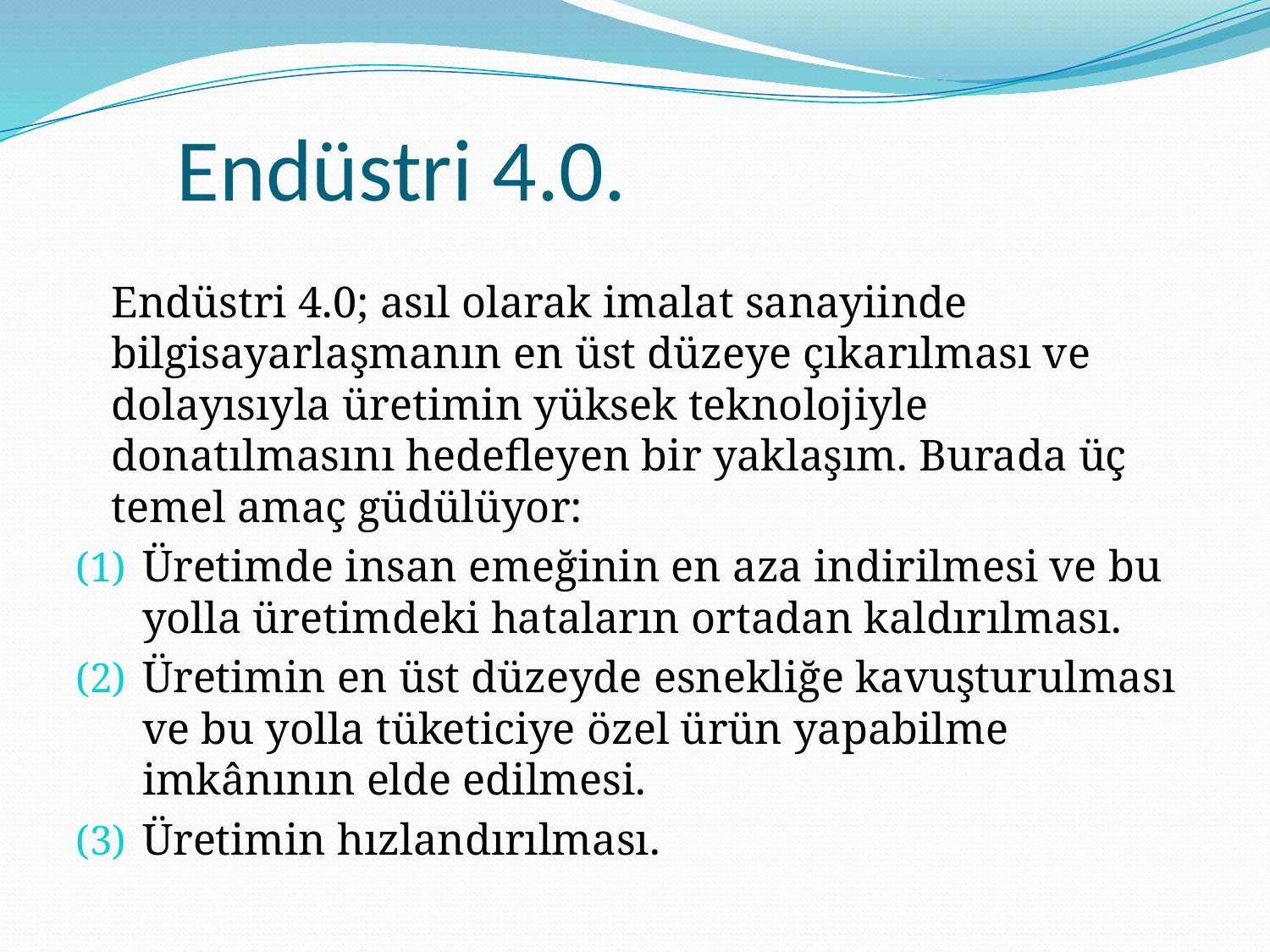

# Endüstri 4.0.
	Endüstri 4.0; asıl olarak imalat sanayiinde bilgisayarlaşmanın en üst düzeye çıkarılması ve dolayısıyla üretimin yüksek teknolojiyle donatılmasını hedefleyen bir yaklaşım. Burada üç temel amaç güdülüyor:
Üretimde insan emeğinin en aza indirilmesi ve bu yolla üretimdeki hataların ortadan kaldırılması.
Üretimin en üst düzeyde esnekliğe kavuşturulması ve bu yolla tüketiciye özel ürün yapabilme imkânının elde edilmesi.
Üretimin hızlandırılması.